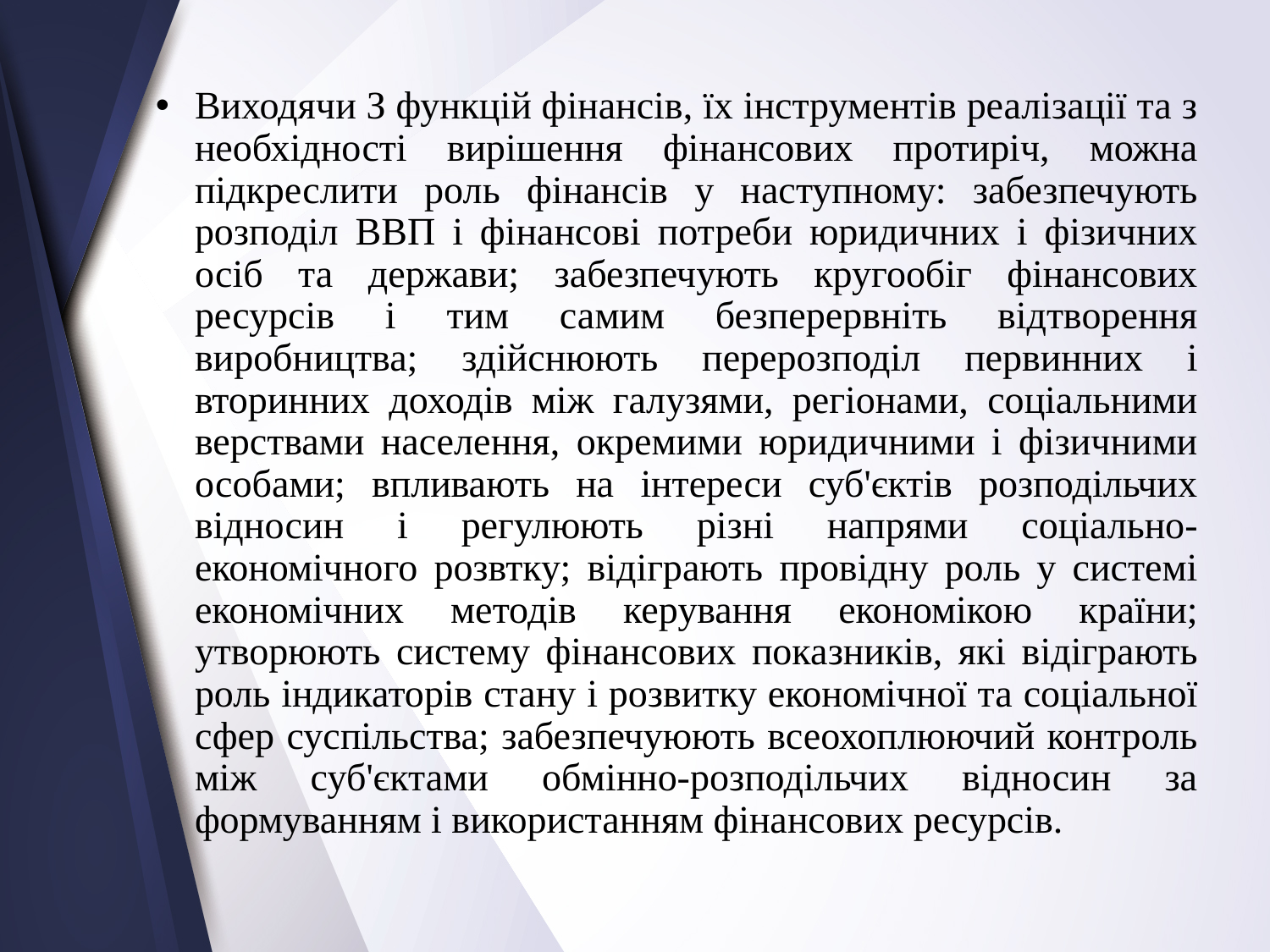

Виходячи З функцій фінансів, їх інструментів реалізації та з необхідності вирішення фінансових протиріч, можна підкреслити роль фінансів у наступному: забезпечують розподіл ВВП і фінансові потреби юридичних і фізичних осіб та держави; забезпечують кругообіг фінансових ресурсів і тим самим безперервніть відтворення виробництва; здійснюють перерозподіл первинних і вторинних доходів між галузями, регіонами, соціальними верствами населення, окремими юридичними і фізичними особами; впливають на інтереси суб'єктів розподільчих відносин і регулюють різні напрями соціально-економічного розвтку; відіграють провідну роль у системі економічних методів керування економікою країни; утворюють систему фінансових показників, які відіграють роль індикаторів стану і розвитку економічної та соціальної сфер суспільства; забезпечуюють всеохоплюючий контроль між суб'єктами обмінно-розподільчих відносин за формуванням і використанням фінансових ресурсів.